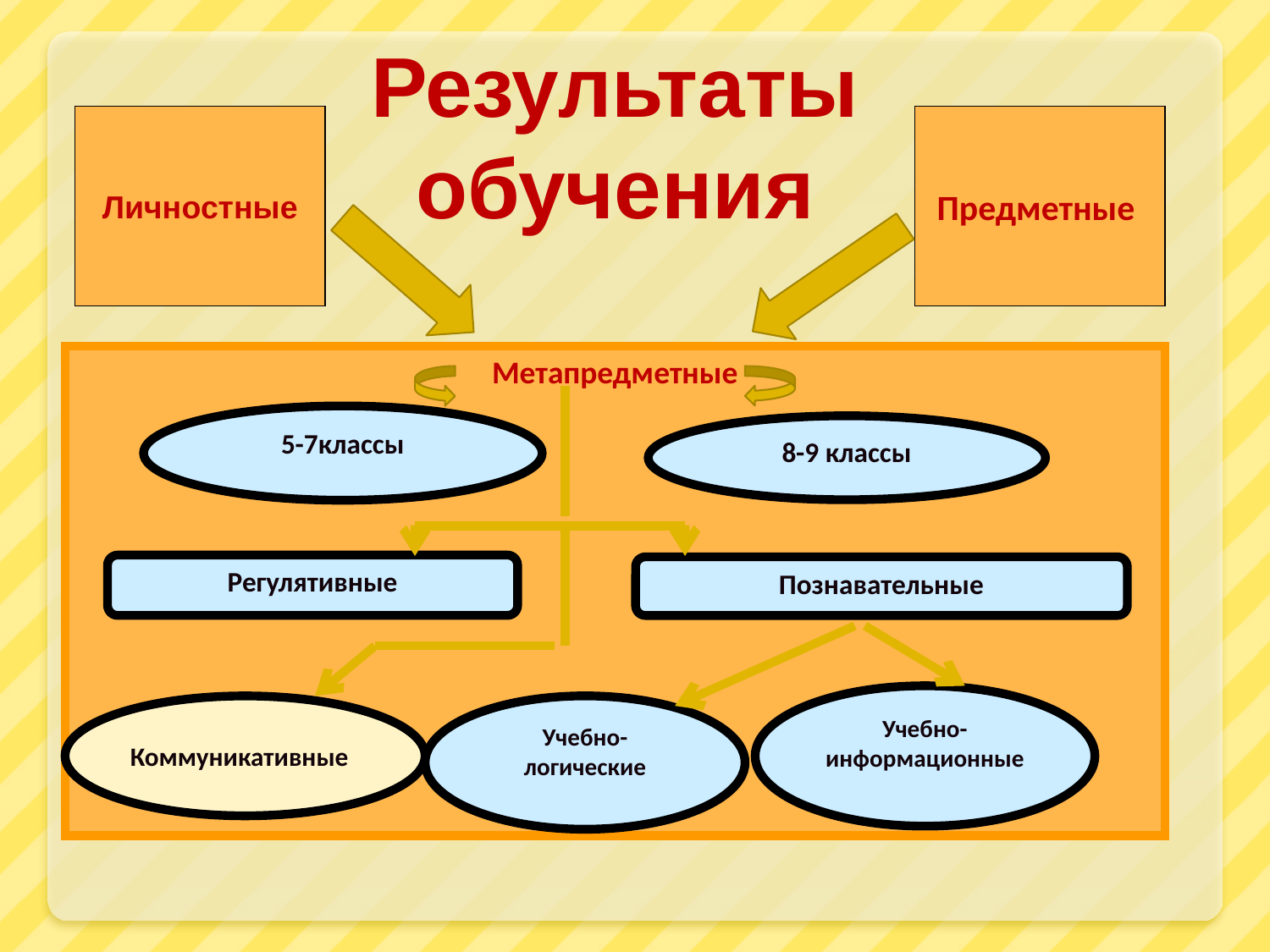

Результаты обучения
Личностные
Предметные

Метапредметные
5-7классы
8-9 классы
Регулятивные
Познавательные
Учебно-информационные
Учебно-логические

Коммуникативные